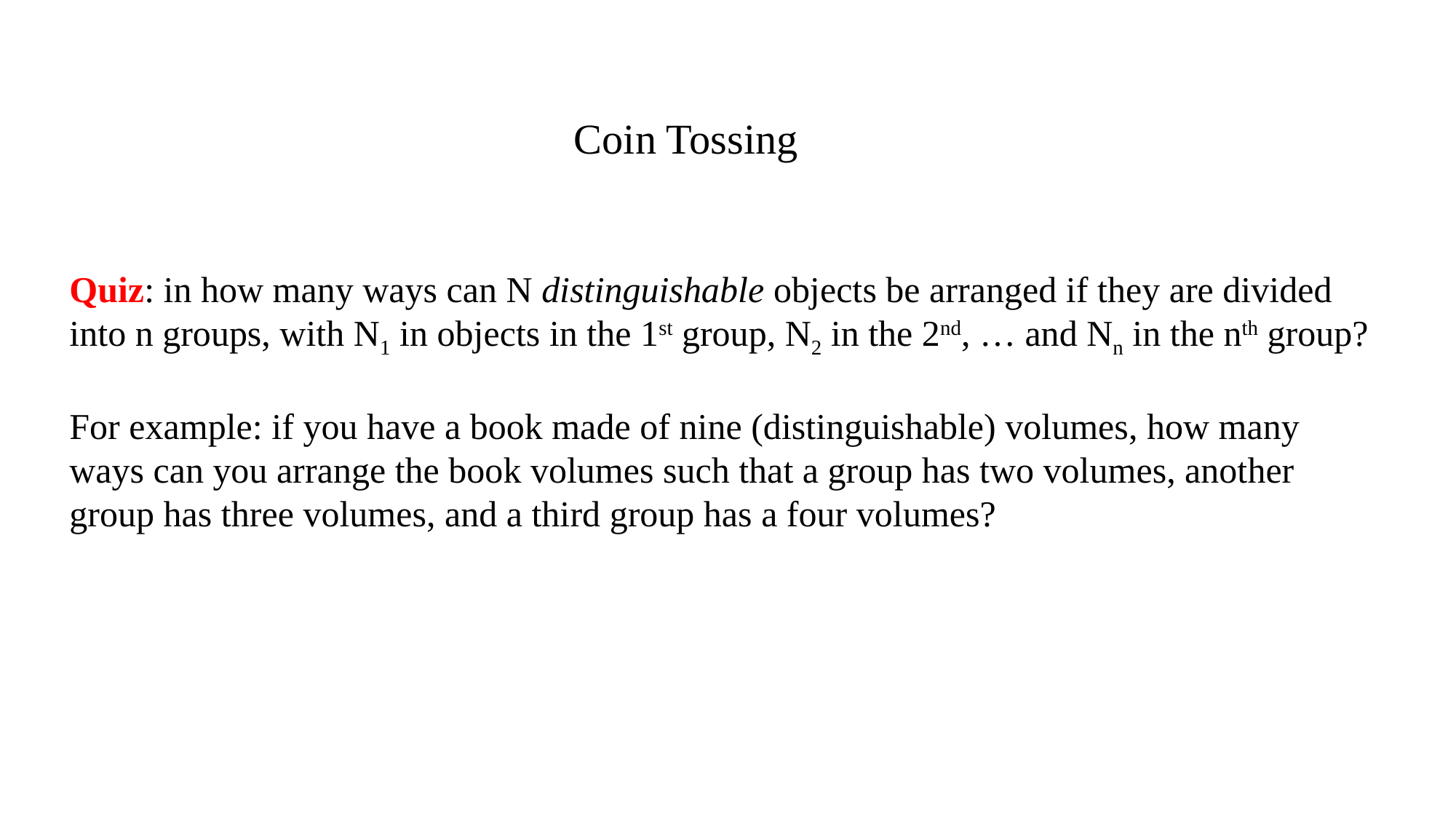

Coin Tossing
Quiz: in how many ways can N distinguishable objects be arranged if they are divided into n groups, with N1 in objects in the 1st group, N2 in the 2nd, … and Nn in the nth group?

For example: if you have a book made of nine (distinguishable) volumes, how many ways can you arrange the book volumes such that a group has two volumes, another group has three volumes, and a third group has a four volumes?